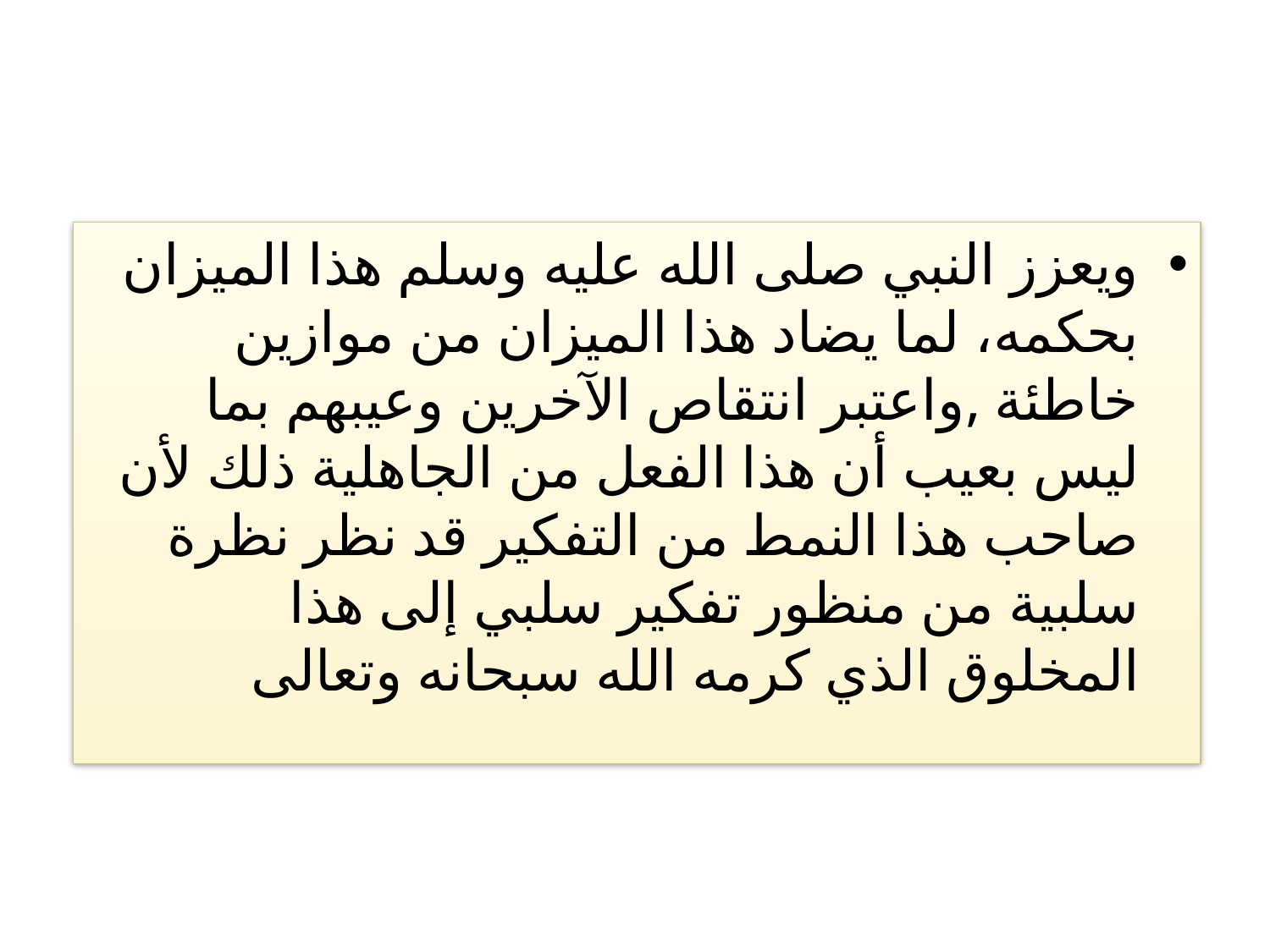

ويعزز النبي صلى الله عليه وسلم هذا الميزان بحكمه، لما يضاد هذا الميزان من موازين خاطئة ,واعتبر انتقاص الآخرين وعيبهم بما ليس بعيب أن هذا الفعل من الجاهلية ذلك لأن صاحب هذا النمط من التفكير قد نظر نظرة سلبية من منظور تفكير سلبي إلى هذا المخلوق الذي كرمه الله سبحانه وتعالى